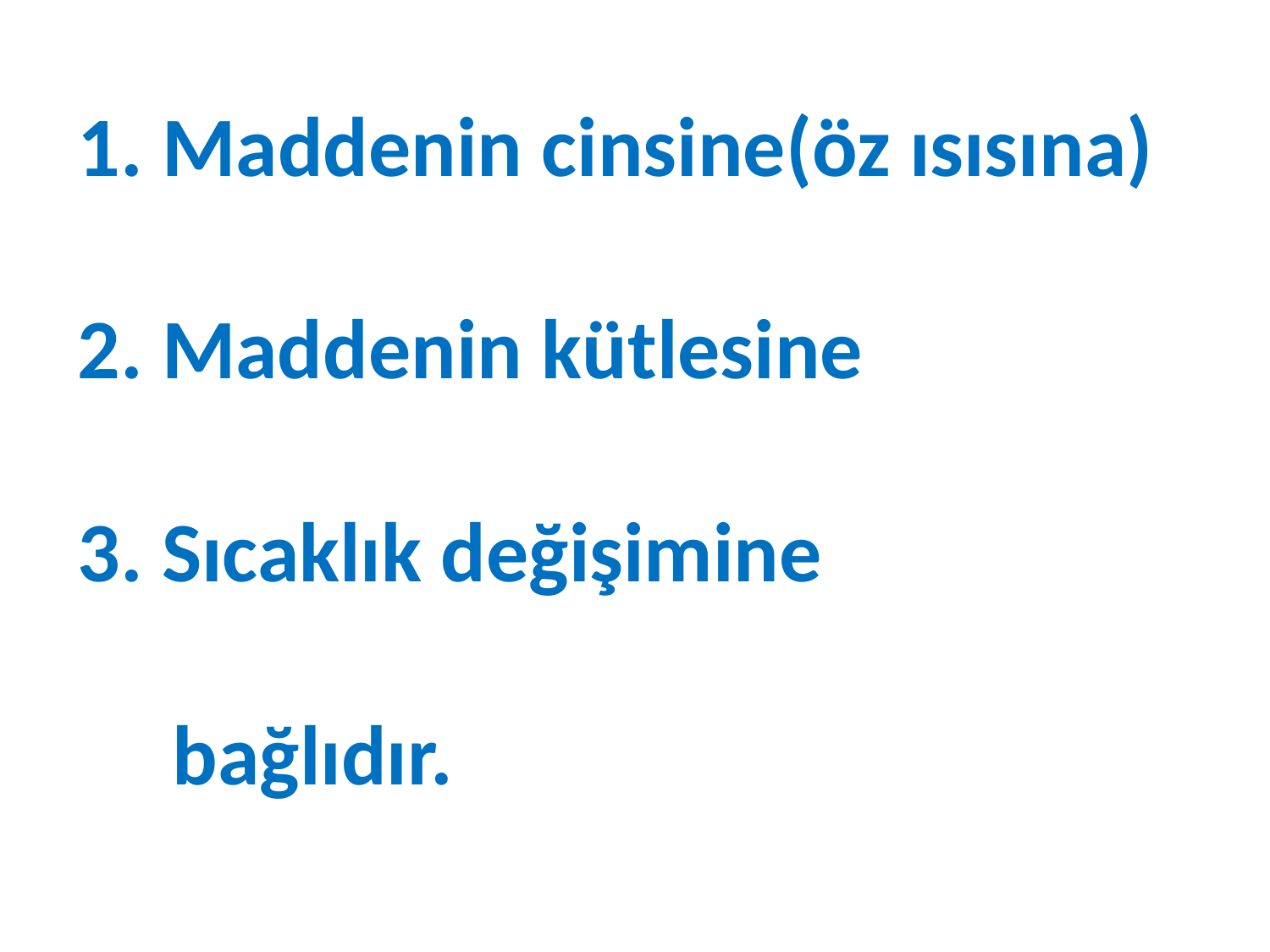

Maddenin cinsine(öz ısısına)

2. Maddenin kütlesine

3. Sıcaklık değişimine

     bağlıdır.